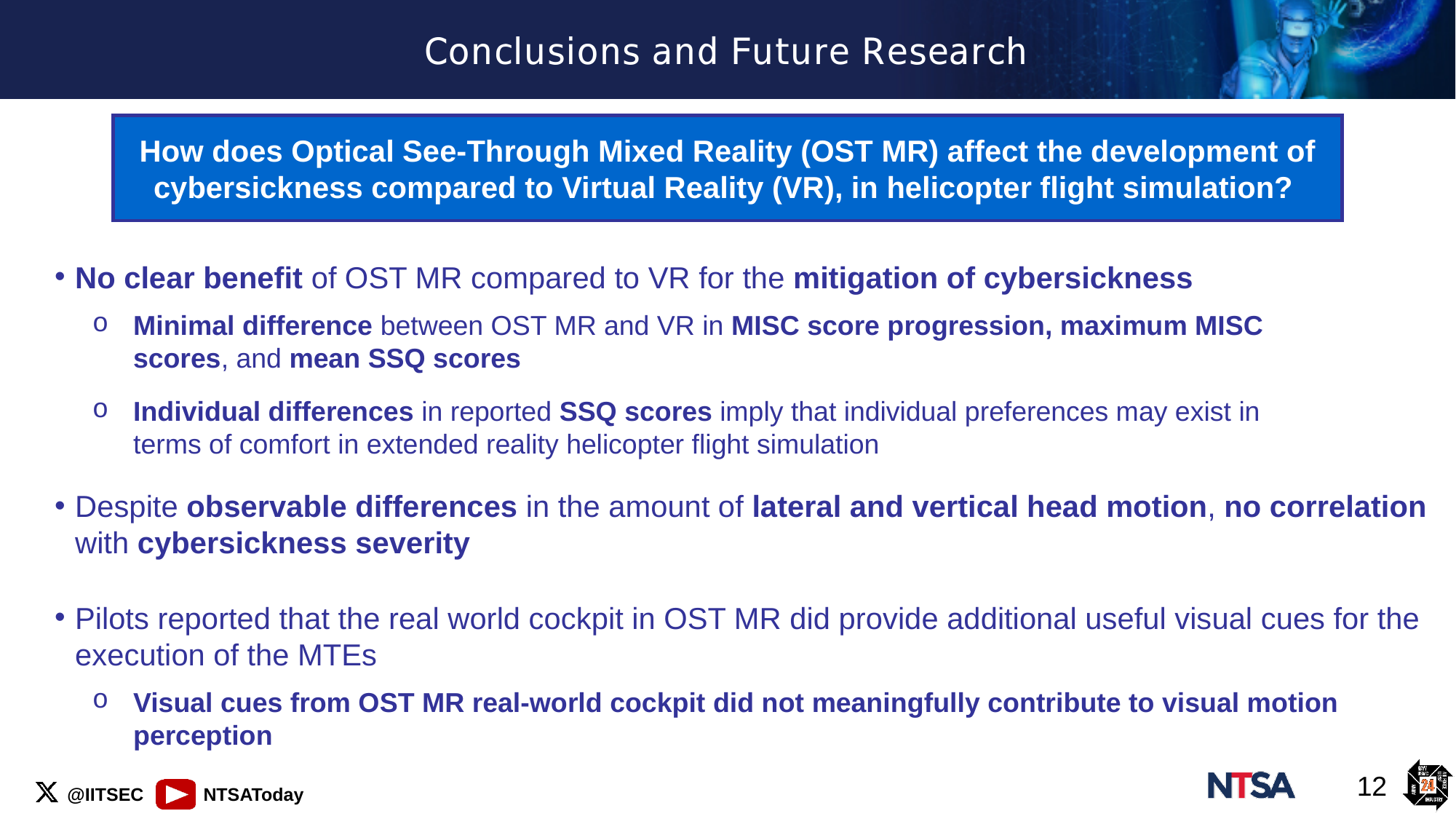

# Conclusions and Future Research

How does Optical See-Through Mixed Reality (OST MR) affect the development of cybersickness compared to Virtual Reality (VR), in helicopter flight simulation?

No clear benefit of OST MR compared to VR for the mitigation of cybersickness
Minimal difference between OST MR and VR in MISC score progression, maximum MISC scores, and mean SSQ scores
Individual differences in reported SSQ scores imply that individual preferences may exist in terms of comfort in extended reality helicopter flight simulation
Despite observable differences in the amount of lateral and vertical head motion, no correlation with cybersickness severity
Pilots reported that the real world cockpit in OST MR did provide additional useful visual cues for the execution of the MTEs
Visual cues from OST MR real-world cockpit did not meaningfully contribute to visual motion perception
12